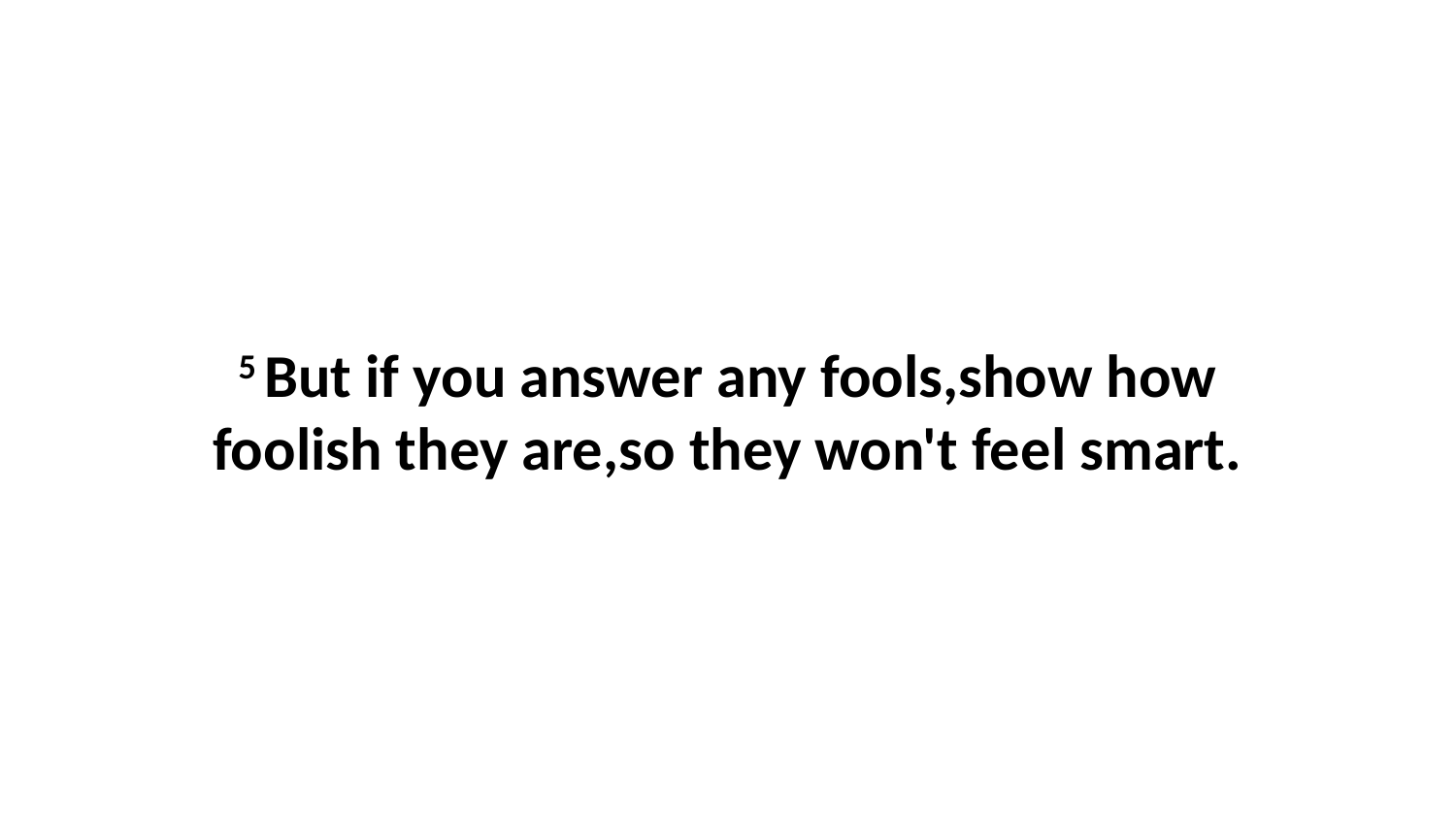

5 But if you answer any fools,show how foolish they are,so they won't feel smart.